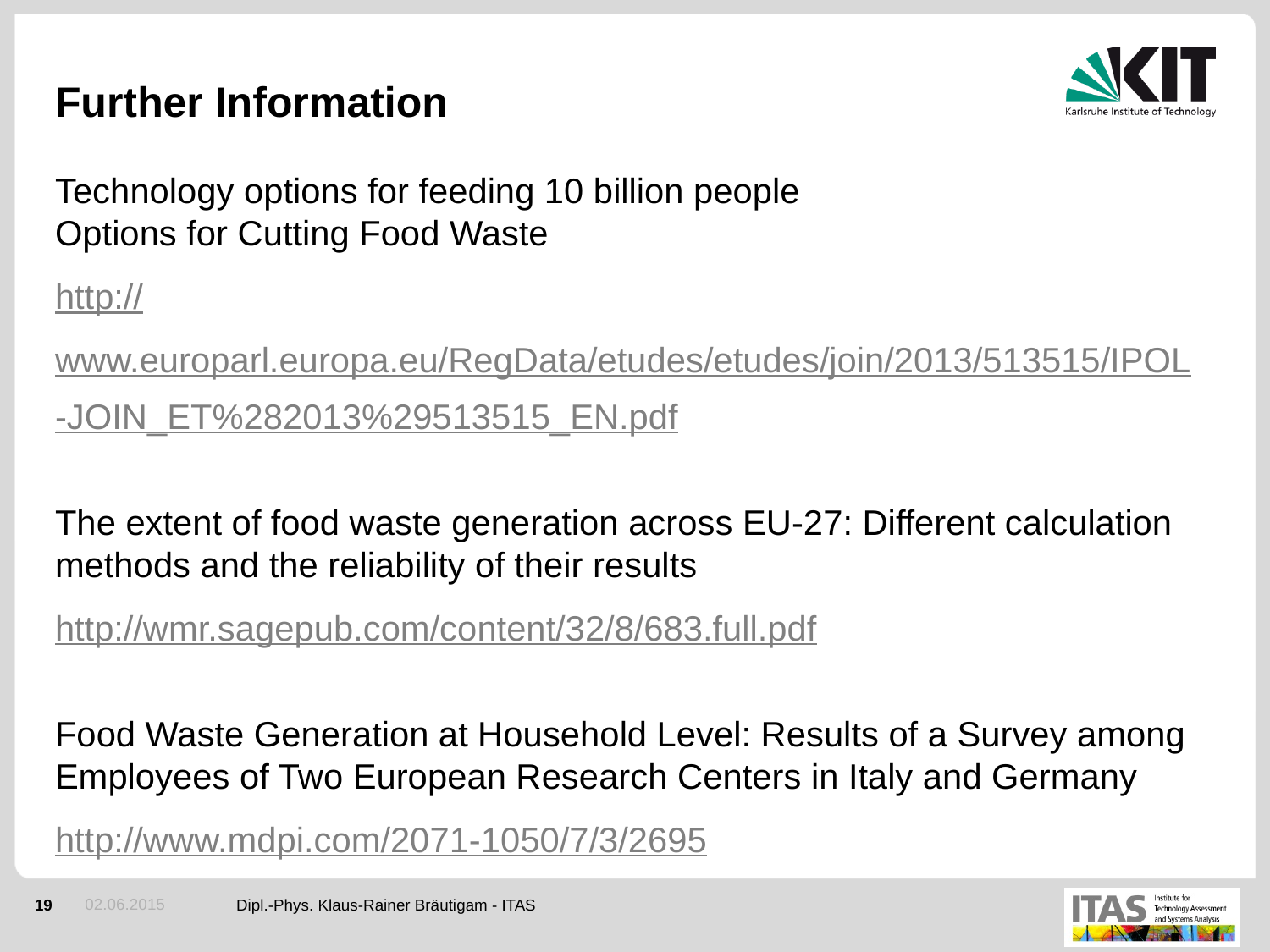

# Further Information

Technology options for feeding 10 billion people
Options for Cutting Food Waste
http://www.europarl.europa.eu/RegData/etudes/etudes/join/2013/513515/IPOL-JOIN_ET%282013%29513515_EN.pdf

The extent of food waste generation across EU-27: Different calculation
methods and the reliability of their results
http://wmr.sagepub.com/content/32/8/683.full.pdf

Food Waste Generation at Household Level: Results of a Survey among Employees of Two European Research Centers in Italy and Germany
http://www.mdpi.com/2071-1050/7/3/2695

02.06.2015
Dipl.-Phys. Klaus-Rainer Bräutigam - ITAS